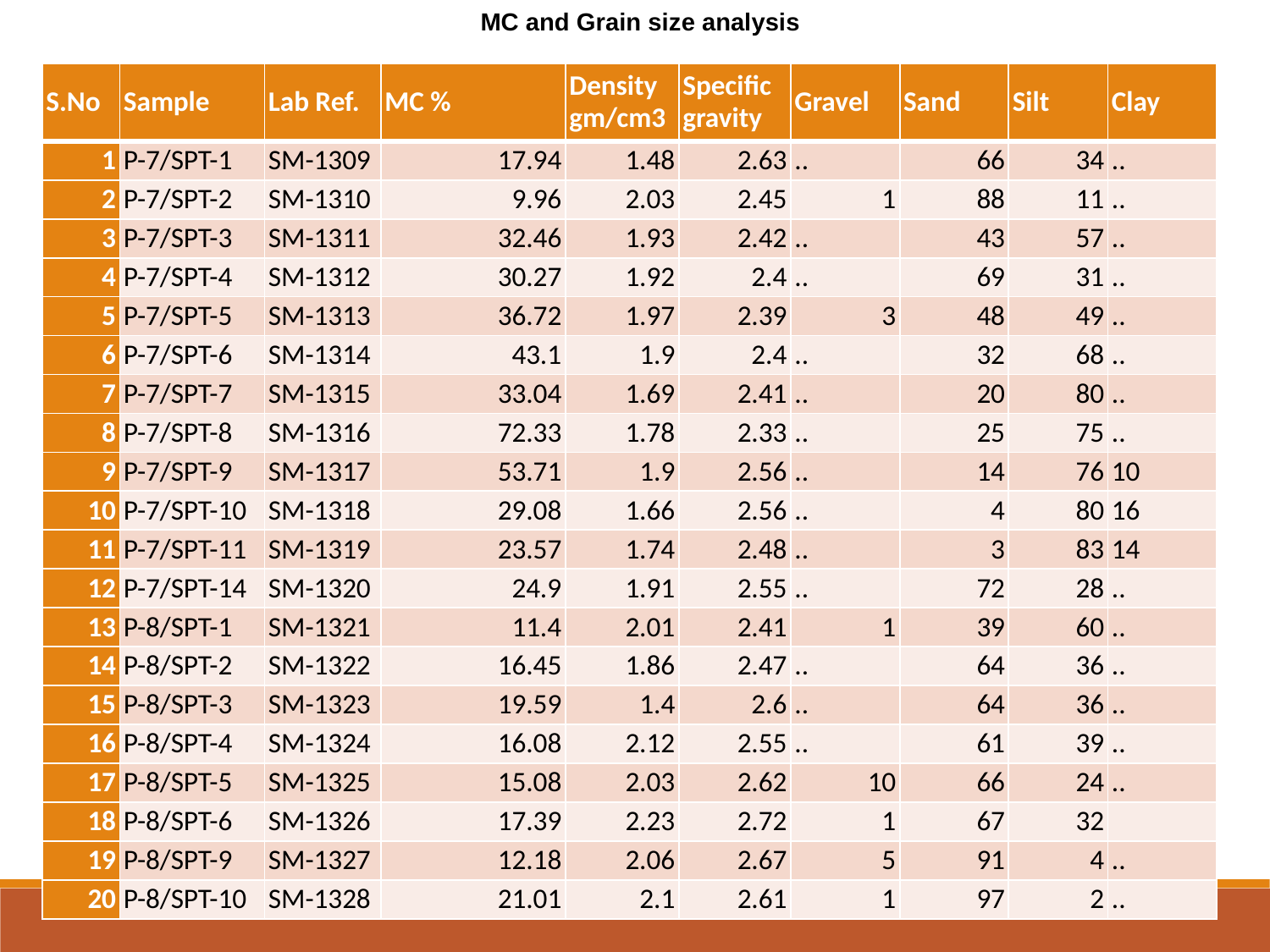

MC and Grain size analysis
| S.No | Sample | Lab Ref. | MC % | Density gm/cm3 | Specific gravity | Gravel | Sand | Silt | Clay |
| --- | --- | --- | --- | --- | --- | --- | --- | --- | --- |
| 1 | P-7/SPT-1 | SM-1309 | 17.94 | 1.48 | 2.63 | .. | 66 | 34 | .. |
| 2 | P-7/SPT-2 | SM-1310 | 9.96 | 2.03 | 2.45 | 1 | 88 | 11 | .. |
| 3 | P-7/SPT-3 | SM-1311 | 32.46 | 1.93 | 2.42 | .. | 43 | 57 | .. |
| 4 | P-7/SPT-4 | SM-1312 | 30.27 | 1.92 | 2.4 | .. | 69 | 31 | .. |
| 5 | P-7/SPT-5 | SM-1313 | 36.72 | 1.97 | 2.39 | 3 | 48 | 49 | .. |
| 6 | P-7/SPT-6 | SM-1314 | 43.1 | 1.9 | 2.4 | .. | 32 | 68 | .. |
| 7 | P-7/SPT-7 | SM-1315 | 33.04 | 1.69 | 2.41 | .. | 20 | 80 | .. |
| 8 | P-7/SPT-8 | SM-1316 | 72.33 | 1.78 | 2.33 | .. | 25 | 75 | .. |
| 9 | P-7/SPT-9 | SM-1317 | 53.71 | 1.9 | 2.56 | .. | 14 | 76 | 10 |
| 10 | P-7/SPT-10 | SM-1318 | 29.08 | 1.66 | 2.56 | .. | 4 | 80 | 16 |
| 11 | P-7/SPT-11 | SM-1319 | 23.57 | 1.74 | 2.48 | .. | 3 | 83 | 14 |
| 12 | P-7/SPT-14 | SM-1320 | 24.9 | 1.91 | 2.55 | .. | 72 | 28 | .. |
| 13 | P-8/SPT-1 | SM-1321 | 11.4 | 2.01 | 2.41 | 1 | 39 | 60 | .. |
| 14 | P-8/SPT-2 | SM-1322 | 16.45 | 1.86 | 2.47 | .. | 64 | 36 | .. |
| 15 | P-8/SPT-3 | SM-1323 | 19.59 | 1.4 | 2.6 | .. | 64 | 36 | .. |
| 16 | P-8/SPT-4 | SM-1324 | 16.08 | 2.12 | 2.55 | .. | 61 | 39 | .. |
| 17 | P-8/SPT-5 | SM-1325 | 15.08 | 2.03 | 2.62 | 10 | 66 | 24 | .. |
| 18 | P-8/SPT-6 | SM-1326 | 17.39 | 2.23 | 2.72 | 1 | 67 | 32 |  |
| 19 | P-8/SPT-9 | SM-1327 | 12.18 | 2.06 | 2.67 | 5 | 91 | 4 | .. |
| 20 | P-8/SPT-10 | SM-1328 | 21.01 | 2.1 | 2.61 | 1 | 97 | 2 | .. |